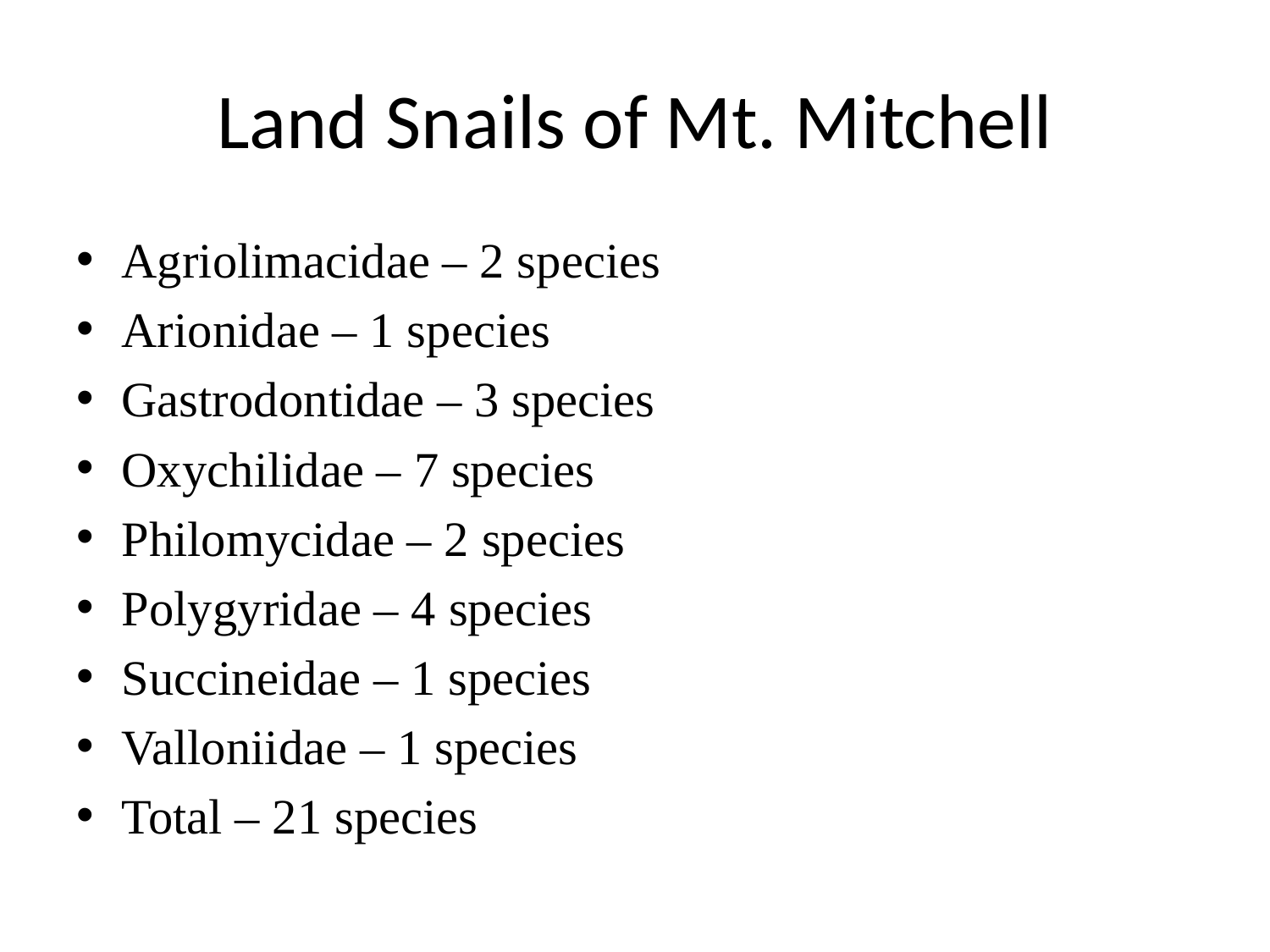

# Land Snails of Mt. Mitchell
Agriolimacidae – 2 species
Arionidae – 1 species
Gastrodontidae – 3 species
Oxychilidae – 7 species
Philomycidae – 2 species
Polygyridae – 4 species
Succineidae – 1 species
Valloniidae – 1 species
Total – 21 species